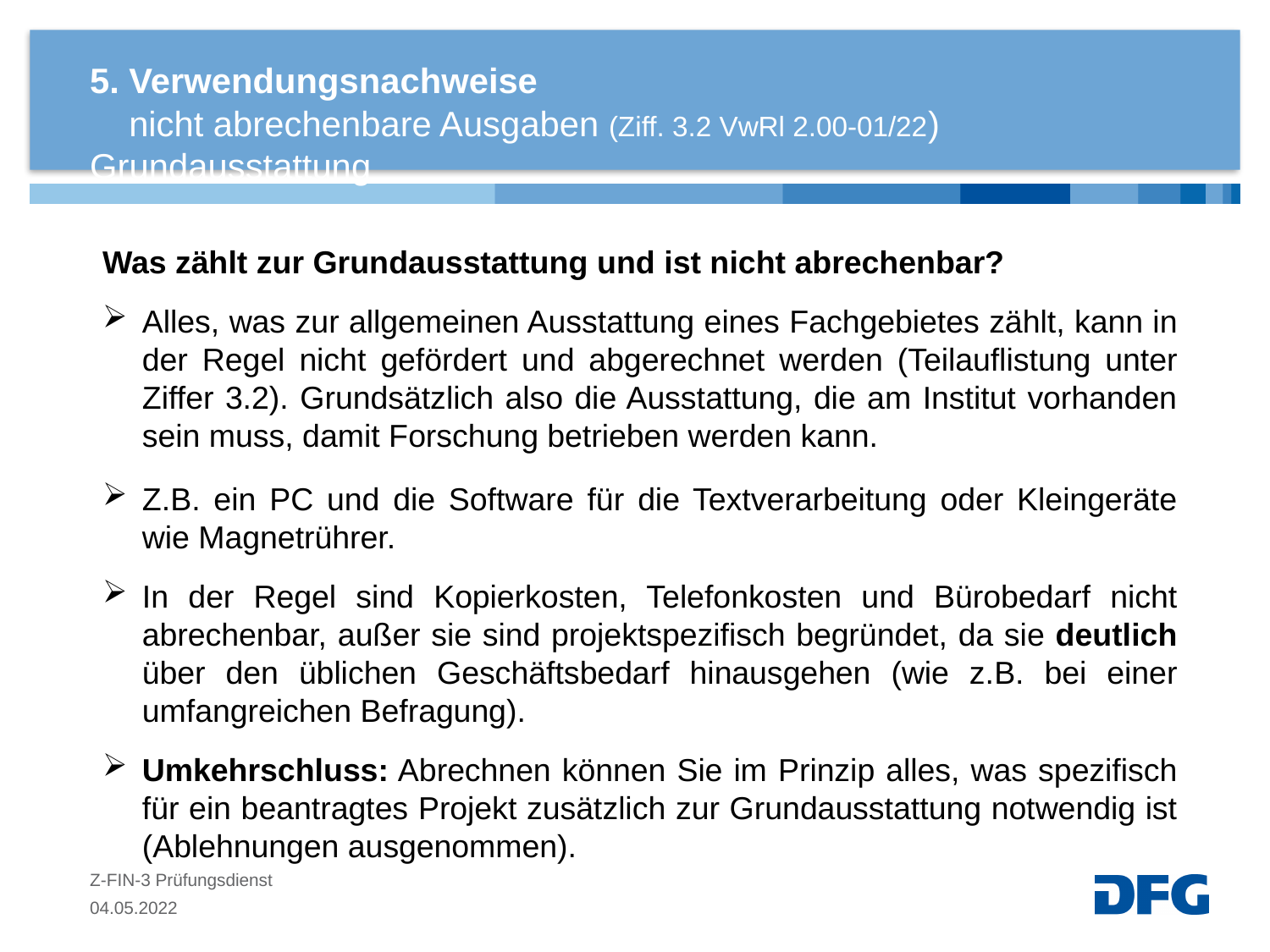

# 5. Verwendungsnachweise
    nicht abrechenbare Ausgaben (Ziff. 3.2 VwRl 2.00-01/22) Grundausstattung
Was zählt zur Grundausstattung und ist nicht abrechenbar?

Alles, was zur allgemeinen Ausstattung eines Fachgebietes zählt, kann in der Regel nicht gefördert und abgerechnet werden (Teilauflistung unter Ziffer 3.2). Grundsätzlich also die Ausstattung, die am Institut vorhanden sein muss, damit Forschung betrieben werden kann.

Z.B. ein PC und die Software für die Textverarbeitung oder Kleingeräte wie Magnetrührer.

In der Regel sind Kopierkosten, Telefonkosten und Bürobedarf nicht abrechenbar, außer sie sind projektspezifisch begründet, da sie deutlich über den üblichen Geschäftsbedarf hinausgehen (wie z.B. bei einer umfangreichen Befragung).

Umkehrschluss: Abrechnen können Sie im Prinzip alles, was spezifisch für ein beantragtes Projekt zusätzlich zur Grundausstattung notwendig ist (Ablehnungen ausgenommen).
Z-FIN-3 Prüfungsdienst
04.05.2022